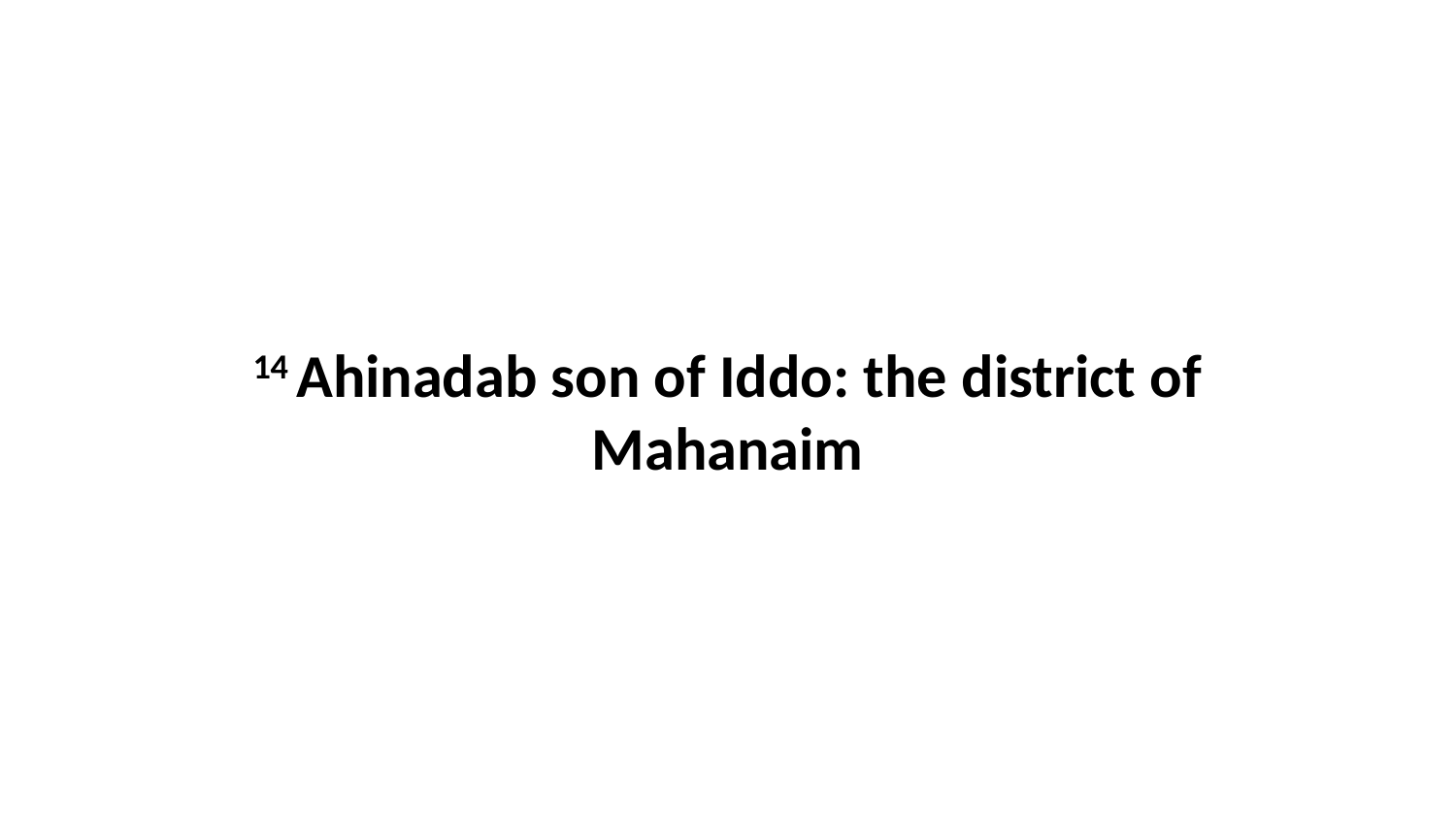

14 Ahinadab son of Iddo: the district of Mahanaim